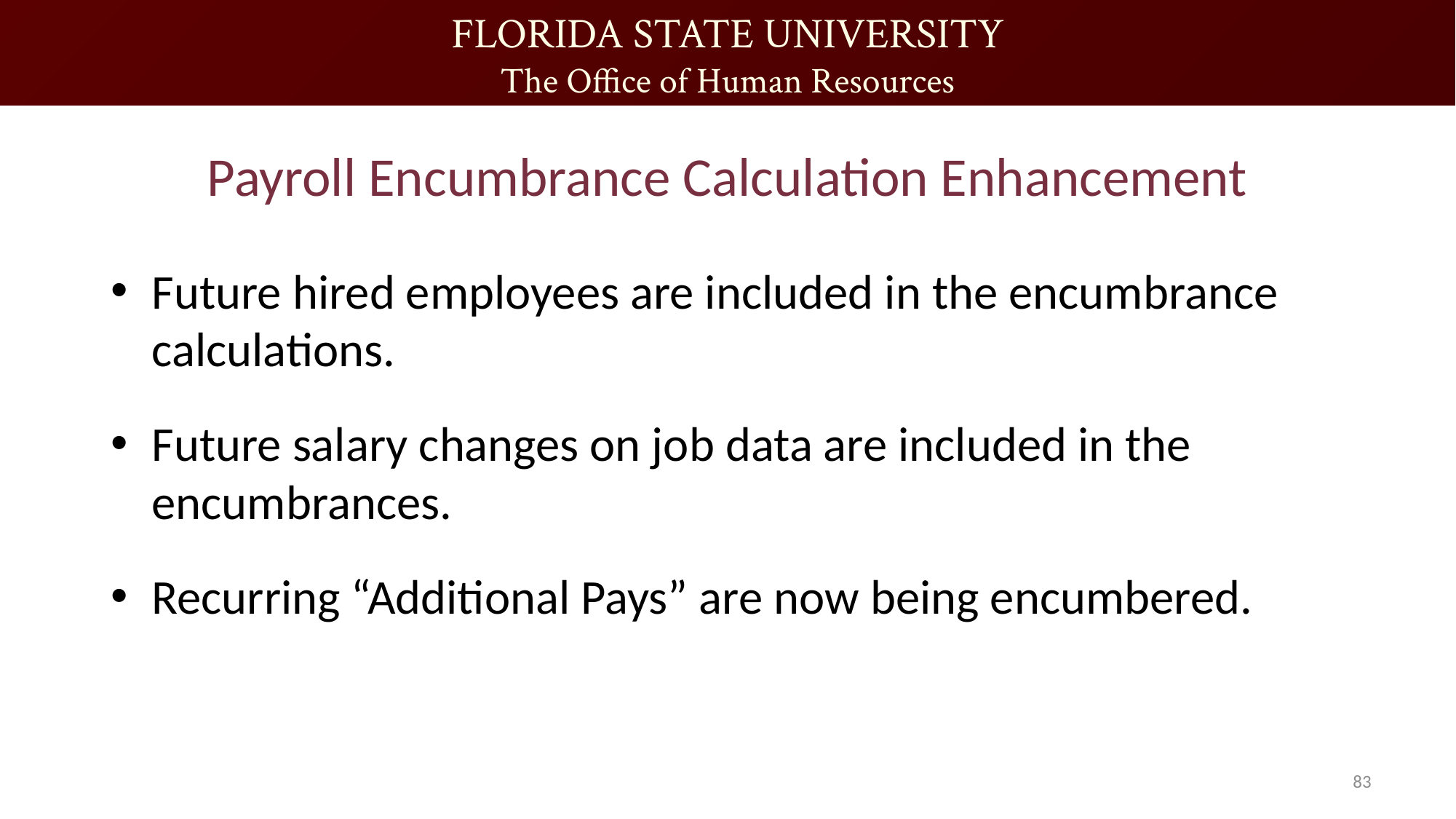

# Payroll Encumbrance Calculation Enhancement
Future hired employees are included in the encumbrance calculations.
Future salary changes on job data are included in the encumbrances.
Recurring “Additional Pays” are now being encumbered.

83